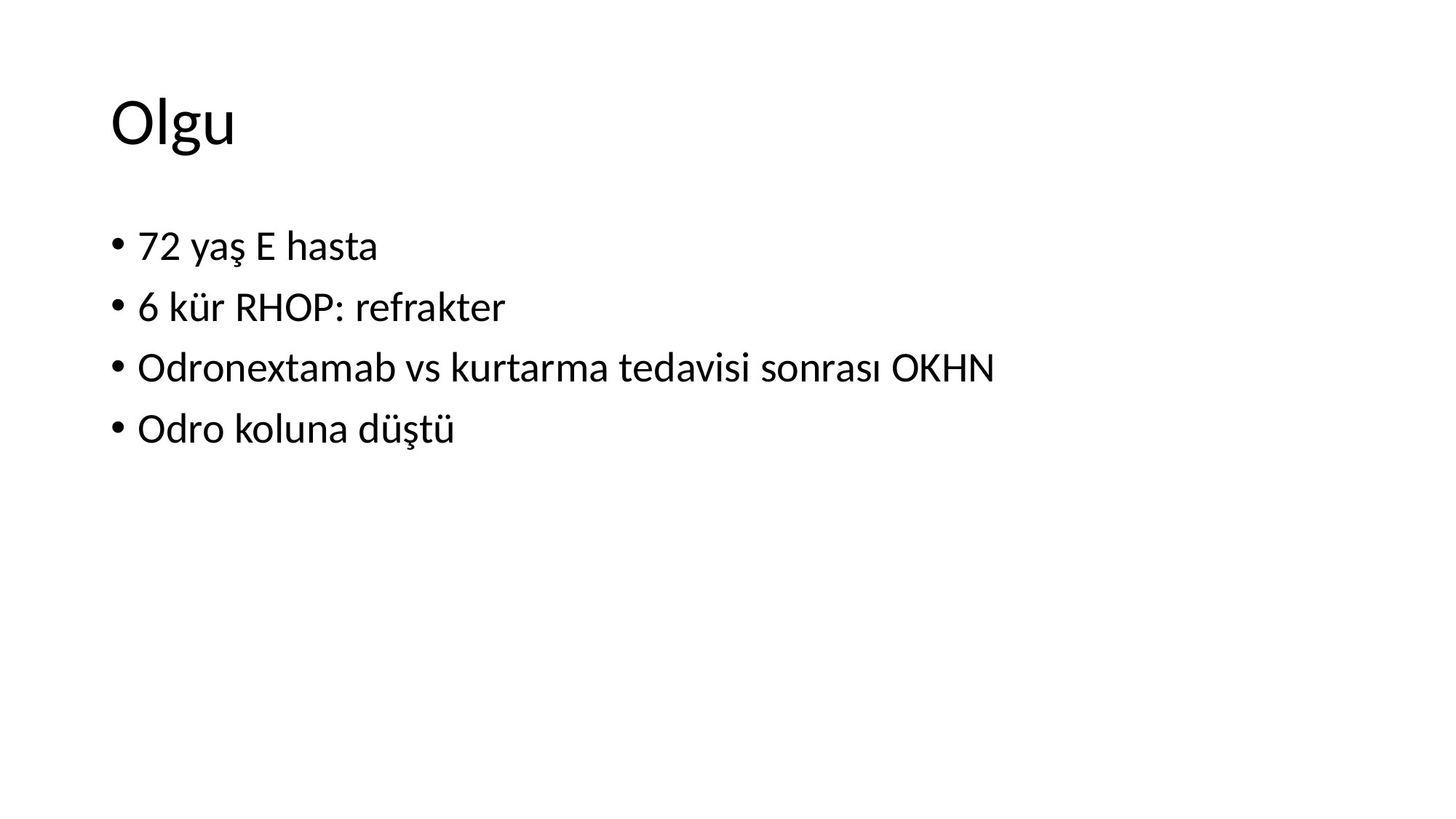

# Olgu
72 yaş E hasta
6 kür RHOP: refrakter
Odronextamab vs kurtarma tedavisi sonrası OKHN
Odro koluna düştü